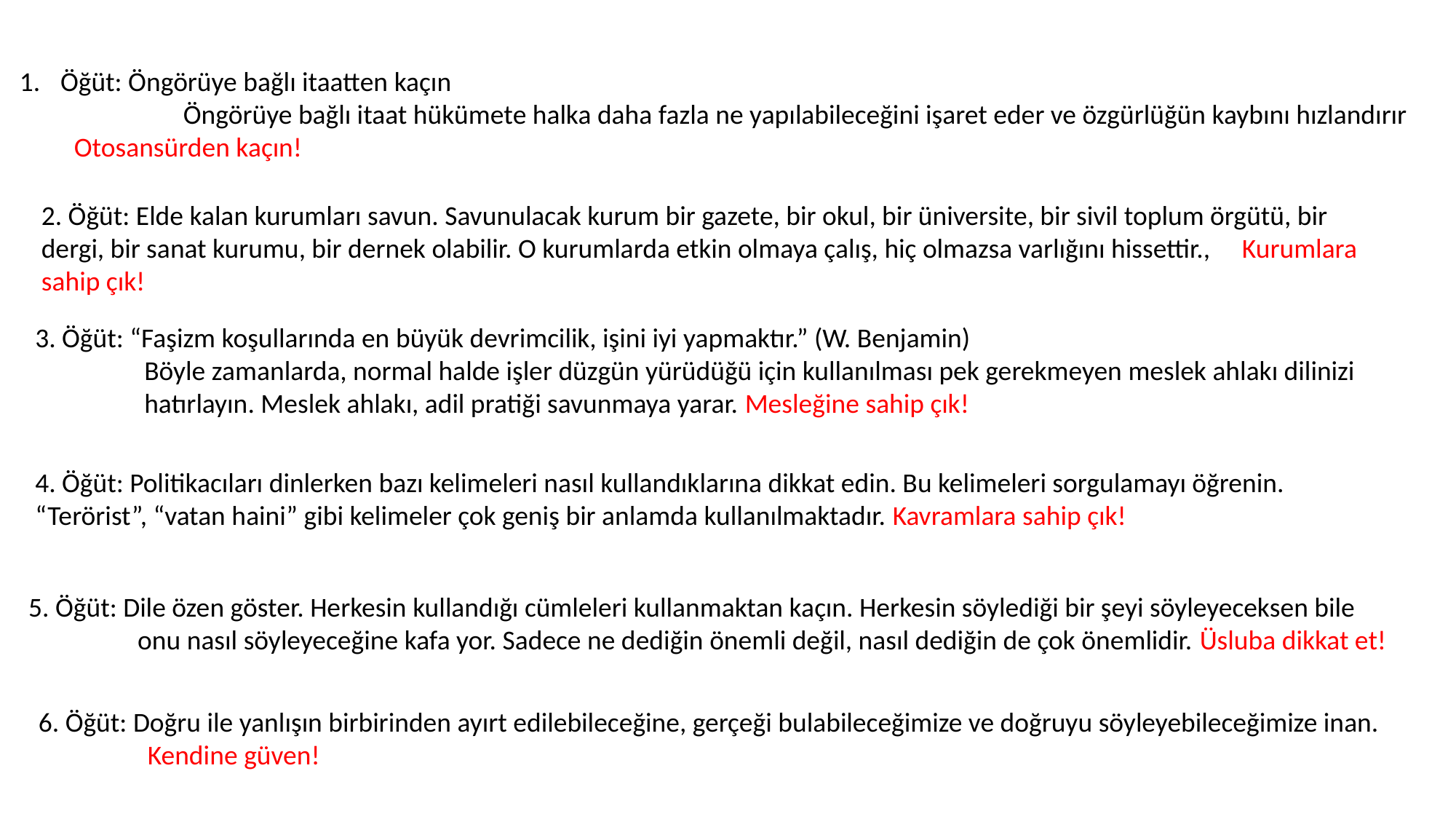

Öğüt: Öngörüye bağlı itaatten kaçın
	Öngörüye bağlı itaat hükümete halka daha fazla ne yapılabileceğini işaret eder ve özgürlüğün kaybını hızlandırır
Otosansürden kaçın!
2. Öğüt: Elde kalan kurumları savun. Savunulacak kurum bir gazete, bir okul, bir üniversite, bir sivil toplum örgütü, bir 	dergi, bir sanat kurumu, bir dernek olabilir. O kurumlarda etkin olmaya çalış, hiç olmazsa varlığını hissettir., 	Kurumlara sahip çık!
3. Öğüt: “Faşizm koşullarında en büyük devrimcilik, işini iyi yapmaktır.” (W. Benjamin)
	Böyle zamanlarda, normal halde işler düzgün yürüdüğü için kullanılması pek gerekmeyen meslek ahlakı dilinizi 	hatırlayın. Meslek ahlakı, adil pratiği savunmaya yarar. Mesleğine sahip çık!
4. Öğüt: Politikacıları dinlerken bazı kelimeleri nasıl kullandıklarına dikkat edin. Bu kelimeleri sorgulamayı öğrenin. 	“Terörist”, “vatan haini” gibi kelimeler çok geniş bir anlamda kullanılmaktadır. Kavramlara sahip çık!
5. Öğüt: Dile özen göster. Herkesin kullandığı cümleleri kullanmaktan kaçın. Herkesin söylediği bir şeyi söyleyeceksen bile 	onu nasıl söyleyeceğine kafa yor. Sadece ne dediğin önemli değil, nasıl dediğin de çok önemlidir. Üsluba dikkat et!

6. Öğüt: Doğru ile yanlışın birbirinden ayırt edilebileceğine, gerçeği bulabileceğimize ve doğruyu söyleyebileceğimize inan.
	Kendine güven!